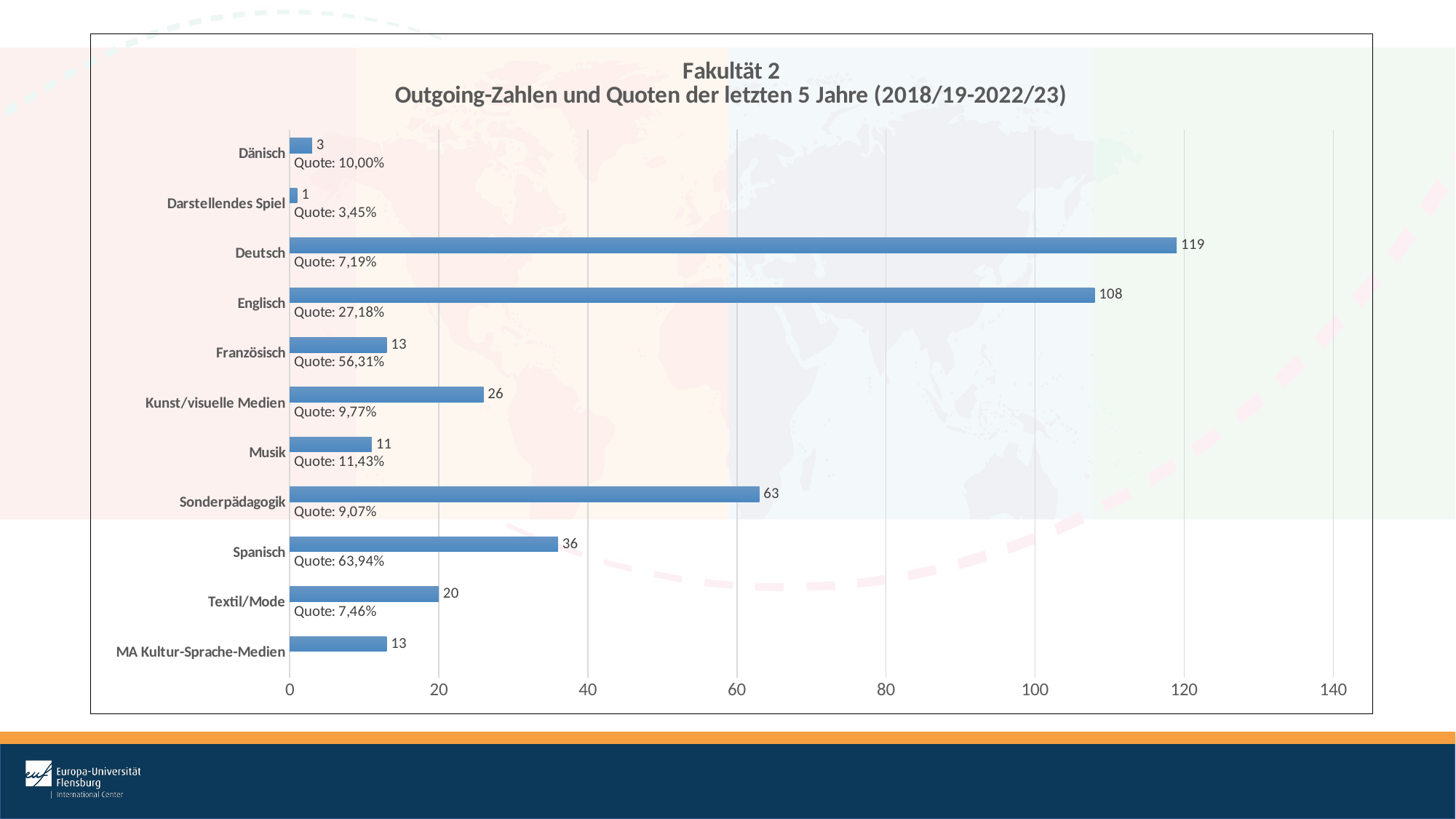

### Chart: Fakultät 2
Outgoing-Zahlen und Quoten der letzten 5 Jahre (2018/19-2022/23)

| Category |  |  |
|---|---|---|
| Dänisch | 3.0 | 0.0 |
| Darstellendes Spiel | 1.0 | 0.0 |
| Deutsch | 119.0 | 0.0 |
| Englisch | 108.0 | 0.0 |
| Französisch | 13.0 | 0.0 |
| Kunst/visuelle Medien | 26.0 | 0.0 |
| Musik | 11.0 | 0.0 |
| Sonderpädagogik | 63.0 | 0.0 |
| Spanisch | 36.0 | 0.0 |
| Textil/Mode | 20.0 | 0.0 |
| MA Kultur-Sprache-Medien | 13.0 | 0.0 |